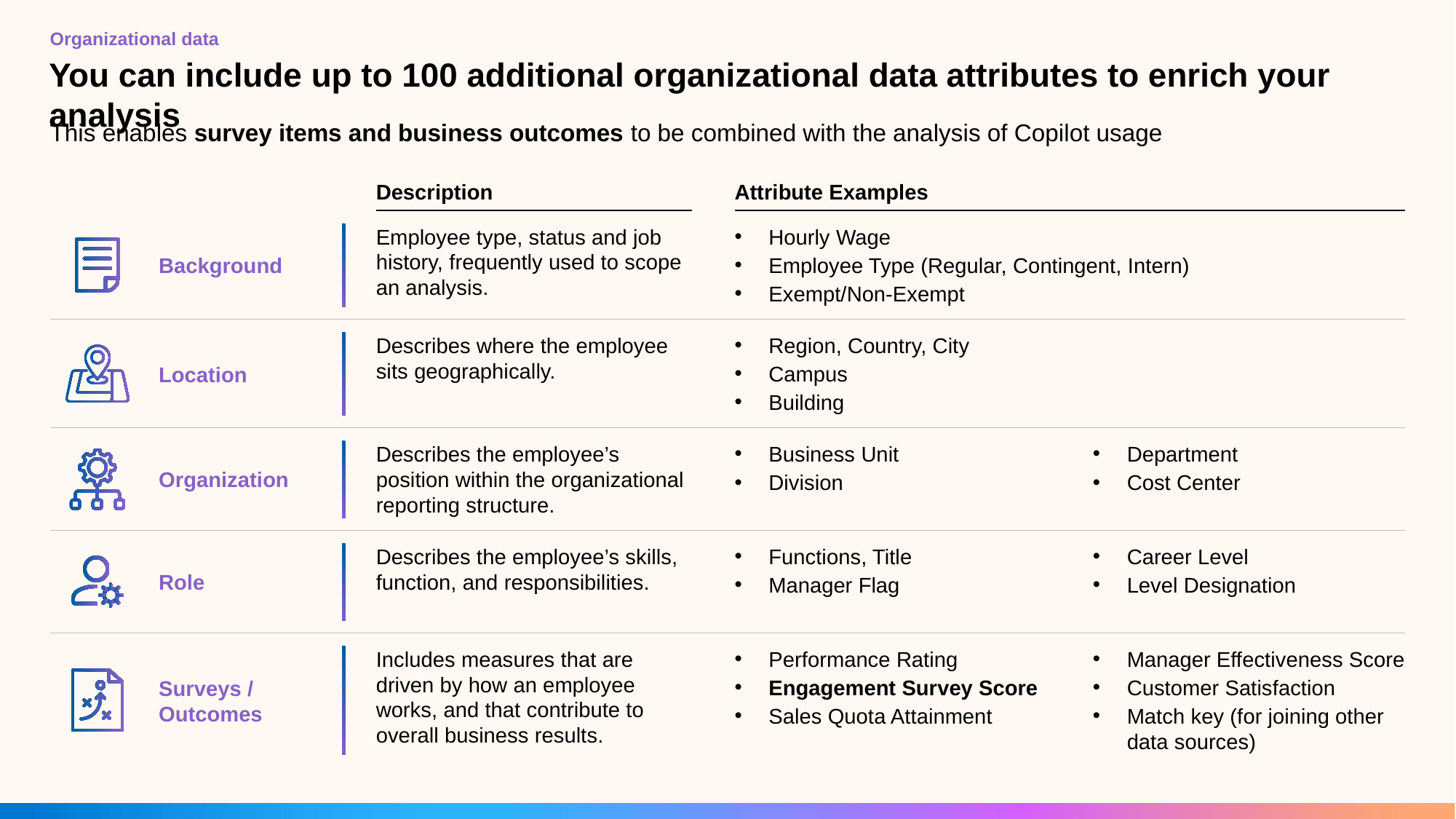

Organizational data
# You can include up to 100 additional organizational data attributes to enrich your analysis
This enables survey items and business outcomes to be combined with the analysis of Copilot usage
Description
Attribute Examples

Employee type, status and job history, frequently used to scope an analysis.
Hourly Wage
Employee Type (Regular, Contingent, Intern)
Exempt/Non-Exempt

Background

Describes where the employee sits geographically.
Region, Country, City
Campus
Building

Location

Describes the employee’s position within the organizational reporting structure.
Business Unit
Division
Department
Cost Center

Organization

Describes the employee’s skills, function, and responsibilities.
Functions, Title
Manager Flag
Career Level
Level Designation

Role

Includes measures that are driven by how an employee works, and that contribute to overall business results.
Performance Rating
Engagement Survey Score
Sales Quota Attainment
Manager Effectiveness Score
Customer Satisfaction
Match key (for joining other data sources)

Surveys / Outcomes